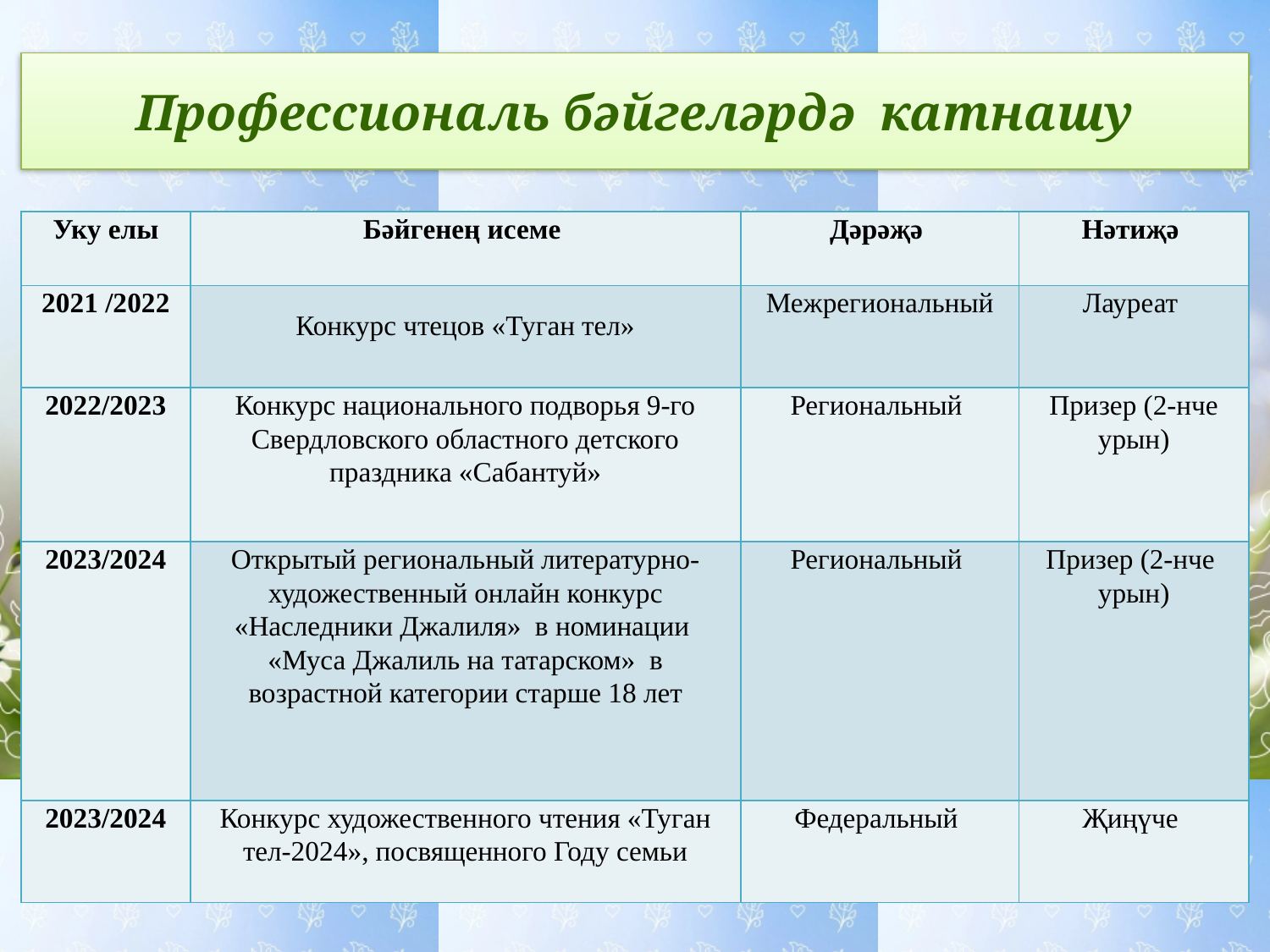

Профессиональ бәйгеләрдә  катнашу
| Уку елы | Бәйгенең исеме | Дәрәҗә | Нәтиҗә |
| --- | --- | --- | --- |
| 2021 /2022 | Конкурс чтецов «Туган тел» | Межрегиональный | Лауреат |
| 2022/2023 | Конкурс национального подворья 9-го Свердловского областного детского праздника «Сабантуй» | Региональный | Призер (2-нче урын) |
| 2023/2024 | Открытый региональный литературно-художественный онлайн конкурс «Наследники Джалиля» в номинации «Муса Джалиль на татарском» в возрастной категории старше 18 лет | Региональный | Призер (2-нче урын) |
| 2023/2024 | Конкурс художественного чтения «Туган тел-2024», посвященного Году семьи | Федеральный | Җиңүче |